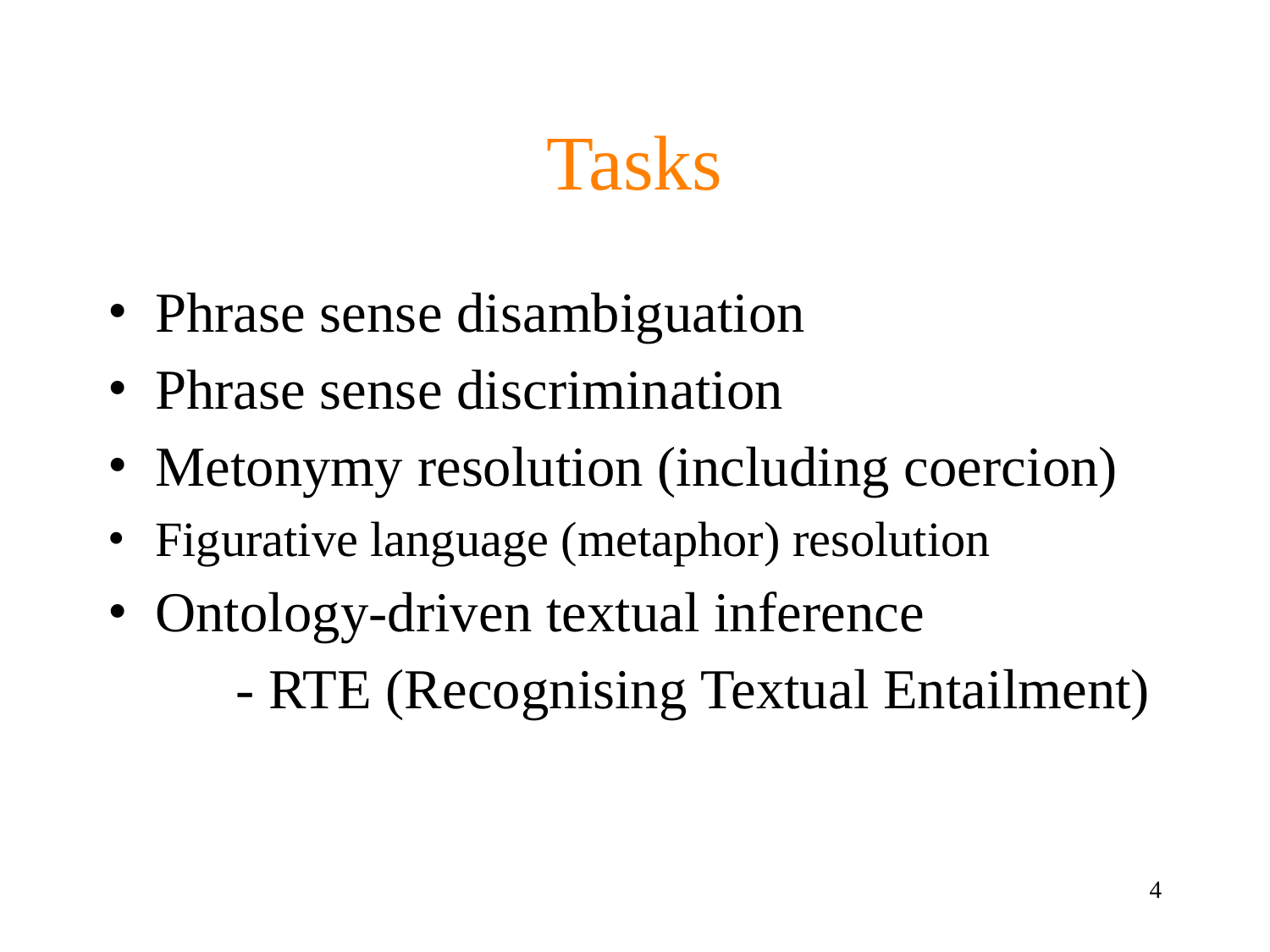

# Tasks
Phrase sense disambiguation
Phrase sense discrimination
Metonymy resolution (including coercion)
Figurative language (metaphor) resolution
Ontology-driven textual inference
         - RTE (Recognising Textual Entailment)

4